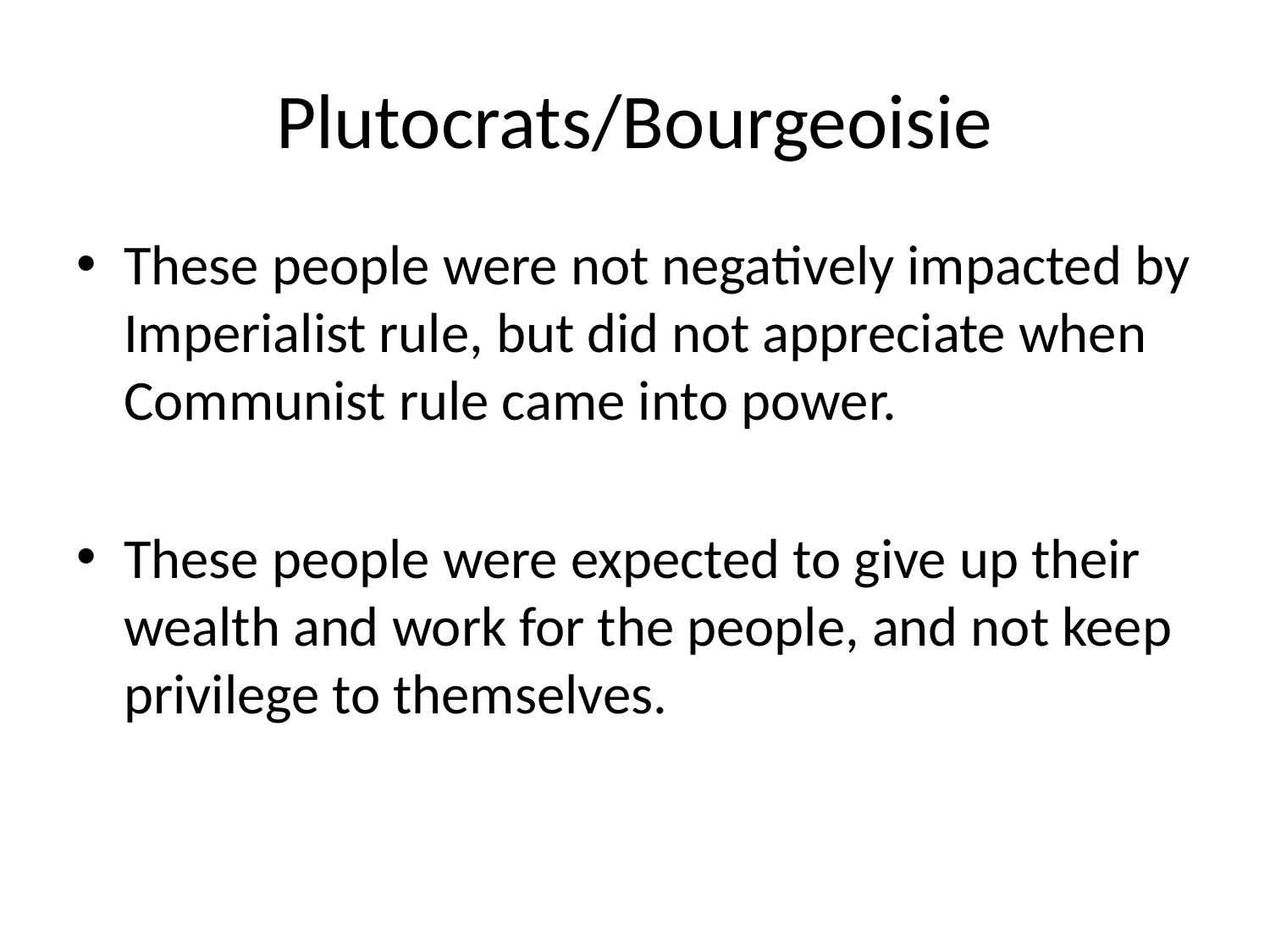

# Plutocrats/Bourgeoisie
These people were not negatively impacted by Imperialist rule, but did not appreciate when Communist rule came into power.

These people were expected to give up their wealth and work for the people, and not keep privilege to themselves.